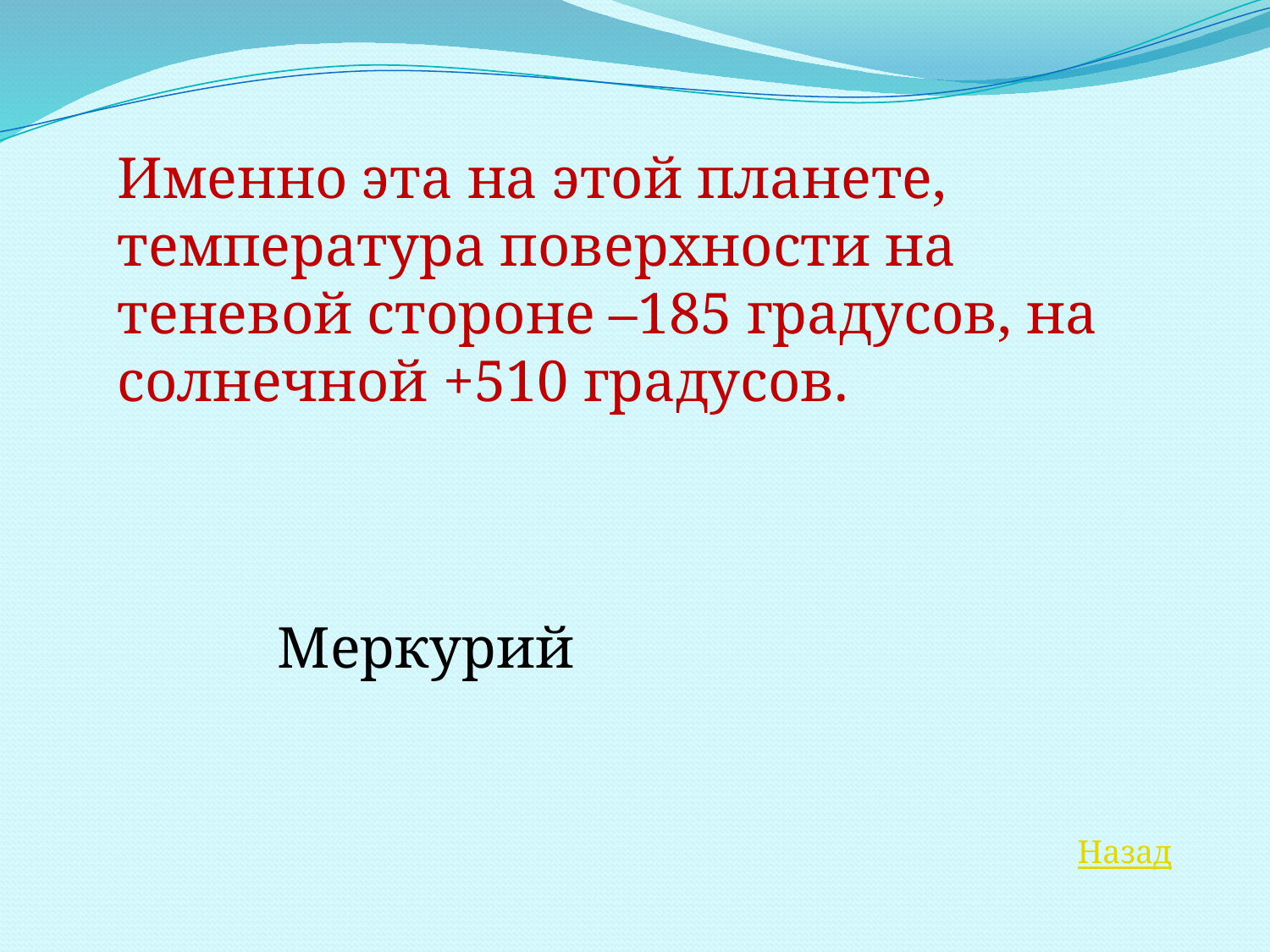

Именно эта на этой планете, температура поверхности на теневой стороне –185 градусов, на солнечной +510 градусов.
Меркурий
Назад